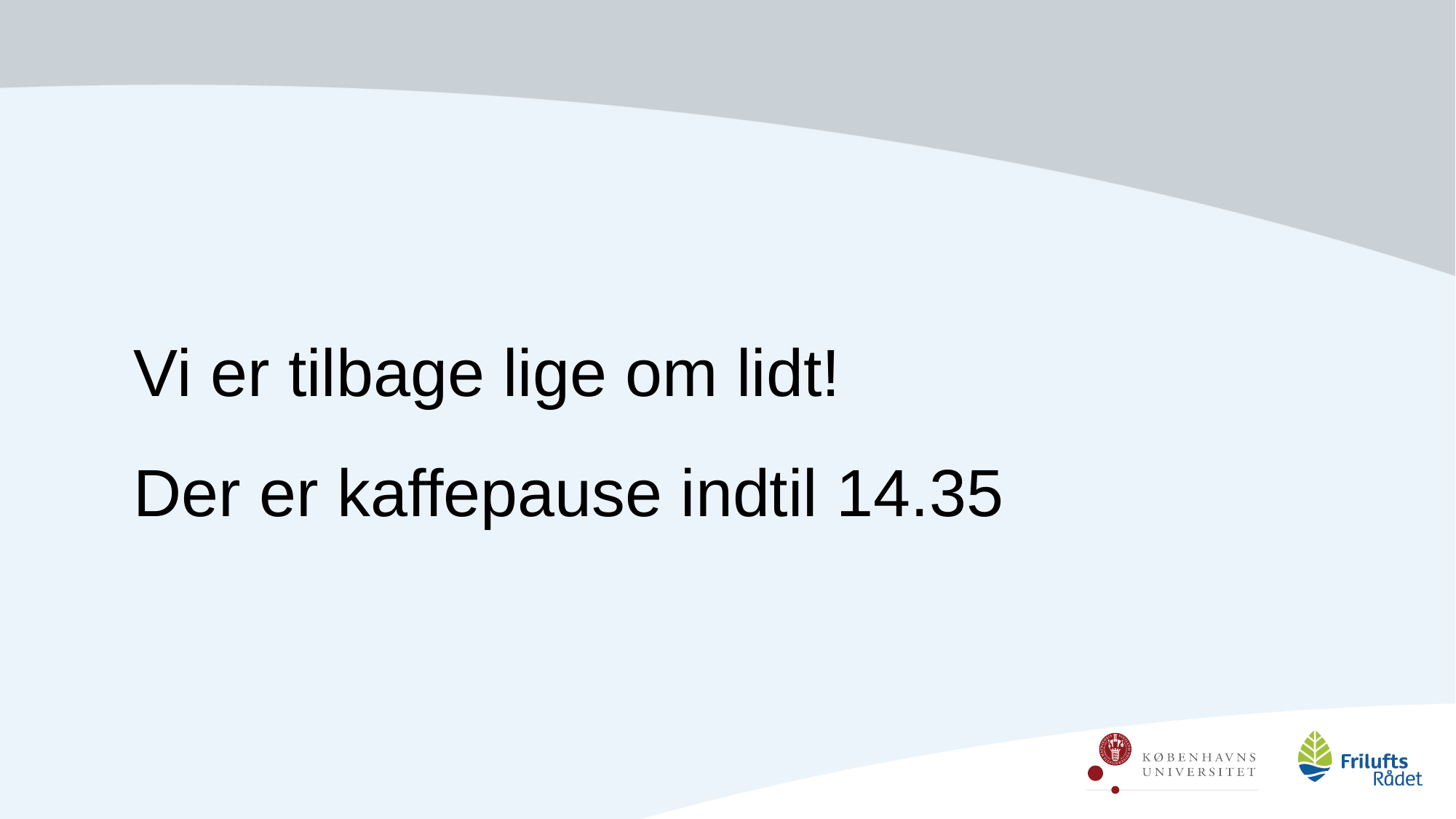

Vi er tilbage lige om lidt!
Der er kaffepause indtil 14.35